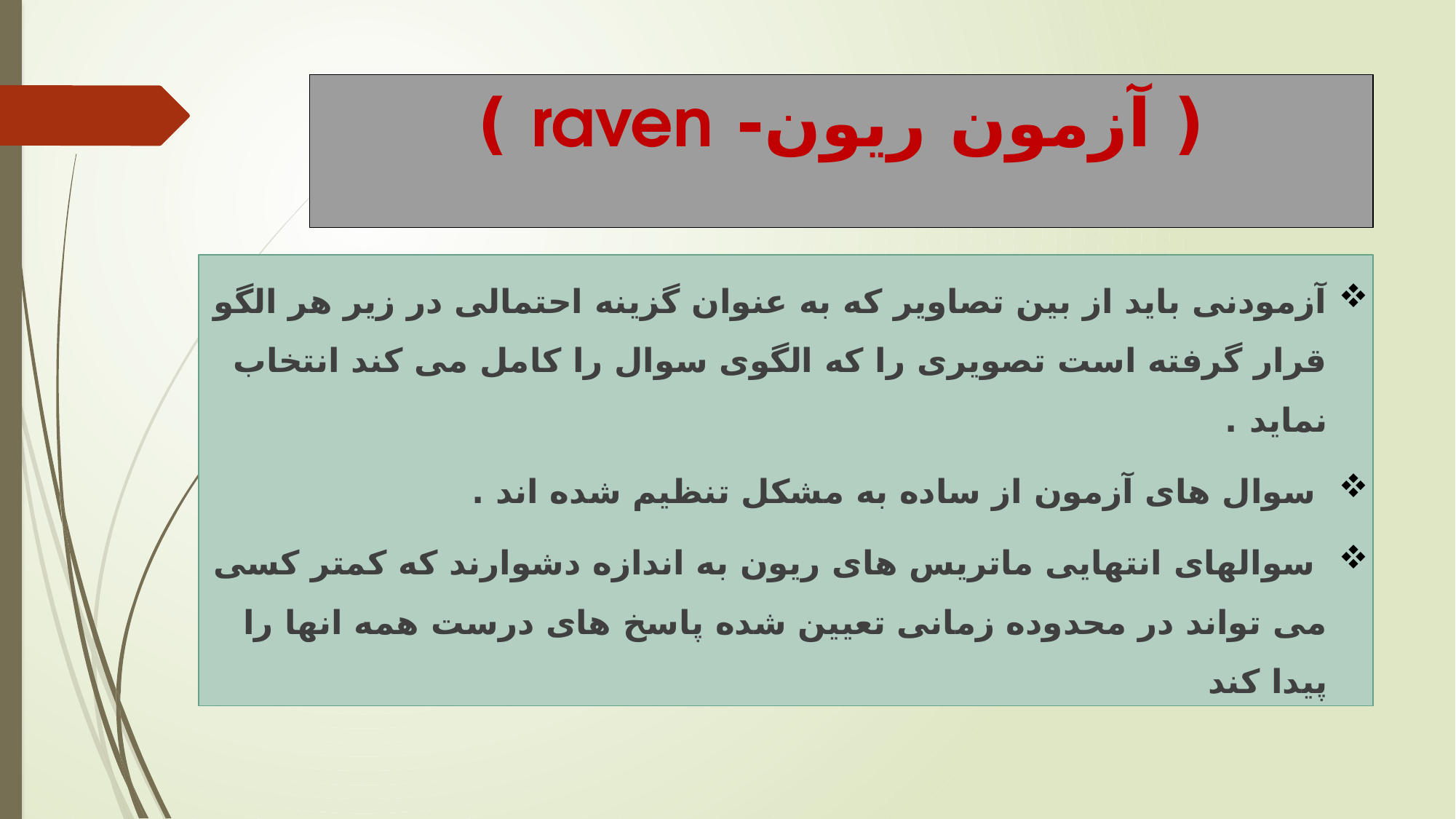

# ( آزمون ریون- raven )
آزمودنی باید از بین تصاویر که به عنوان گزینه احتمالی در زیر هر الگو قرار گرفته است تصویری را که الگوی سوال را کامل می کند انتخاب نماید .
 سوال های آزمون از ساده به مشکل تنظیم شده اند .
 سوالهای انتهایی ماتریس های ریون به اندازه دشوارند که کمتر کسی می تواند در محدوده زمانی تعیین شده پاسخ های درست همه انها را پیدا کند